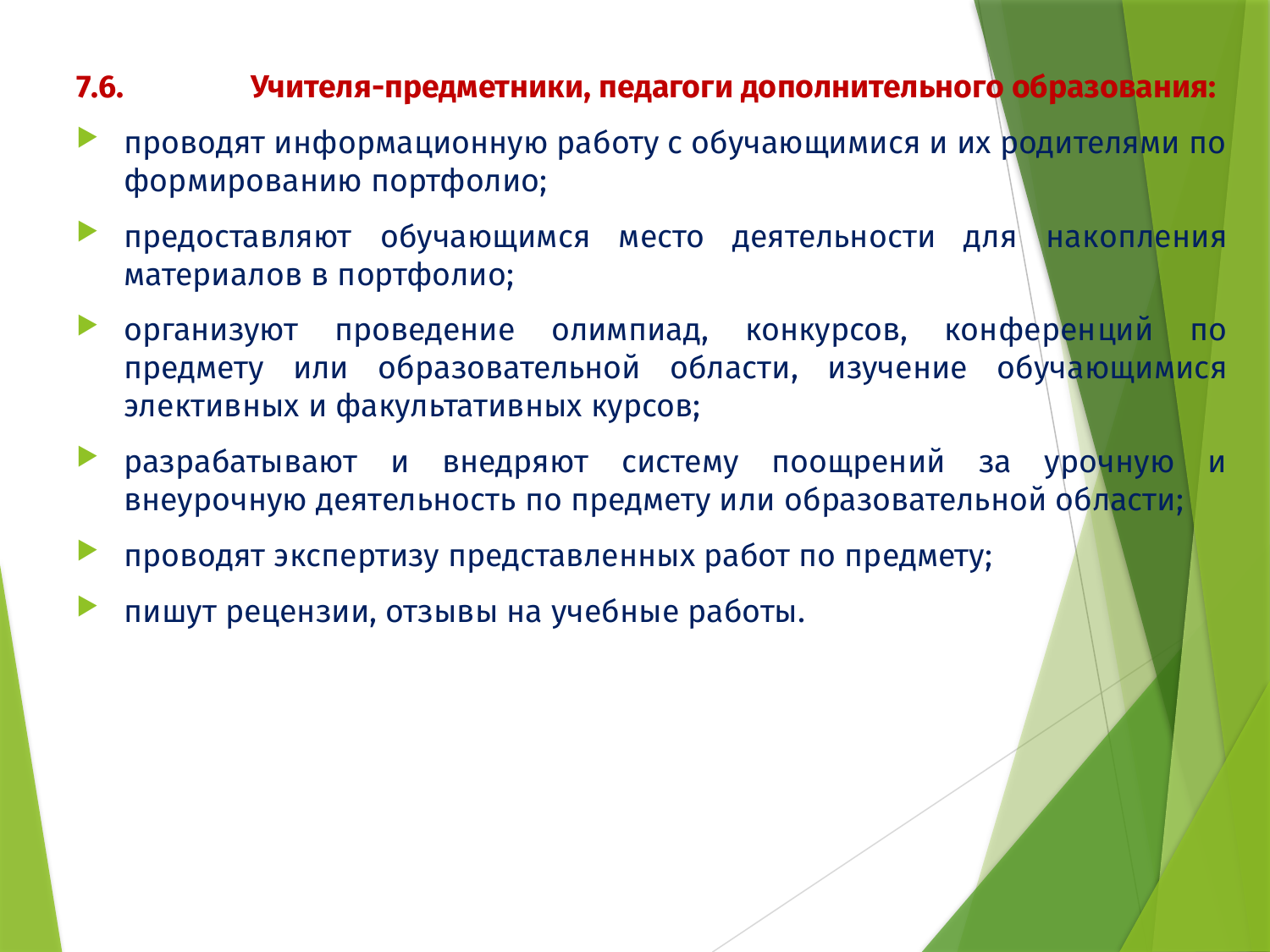

7.6.	Учителя-предметники, педагоги дополнительного образования:
проводят информационную работу с обучающимися и их родителями по формированию портфолио;
предоставляют обучающимся место деятельности для на­копления материалов в портфолио;
организуют проведение олимпиад, конкурсов, конферен­ций по предмету или образовательной области, изучение обуча­ющимися элективных и факультативных курсов;
разрабатывают и внедряют систему поощрений за урочную и внеурочную деятельность по предмету или образовательной области;
проводят экспертизу представленных работ по предмету;
пишут рецензии, отзывы на учебные работы.